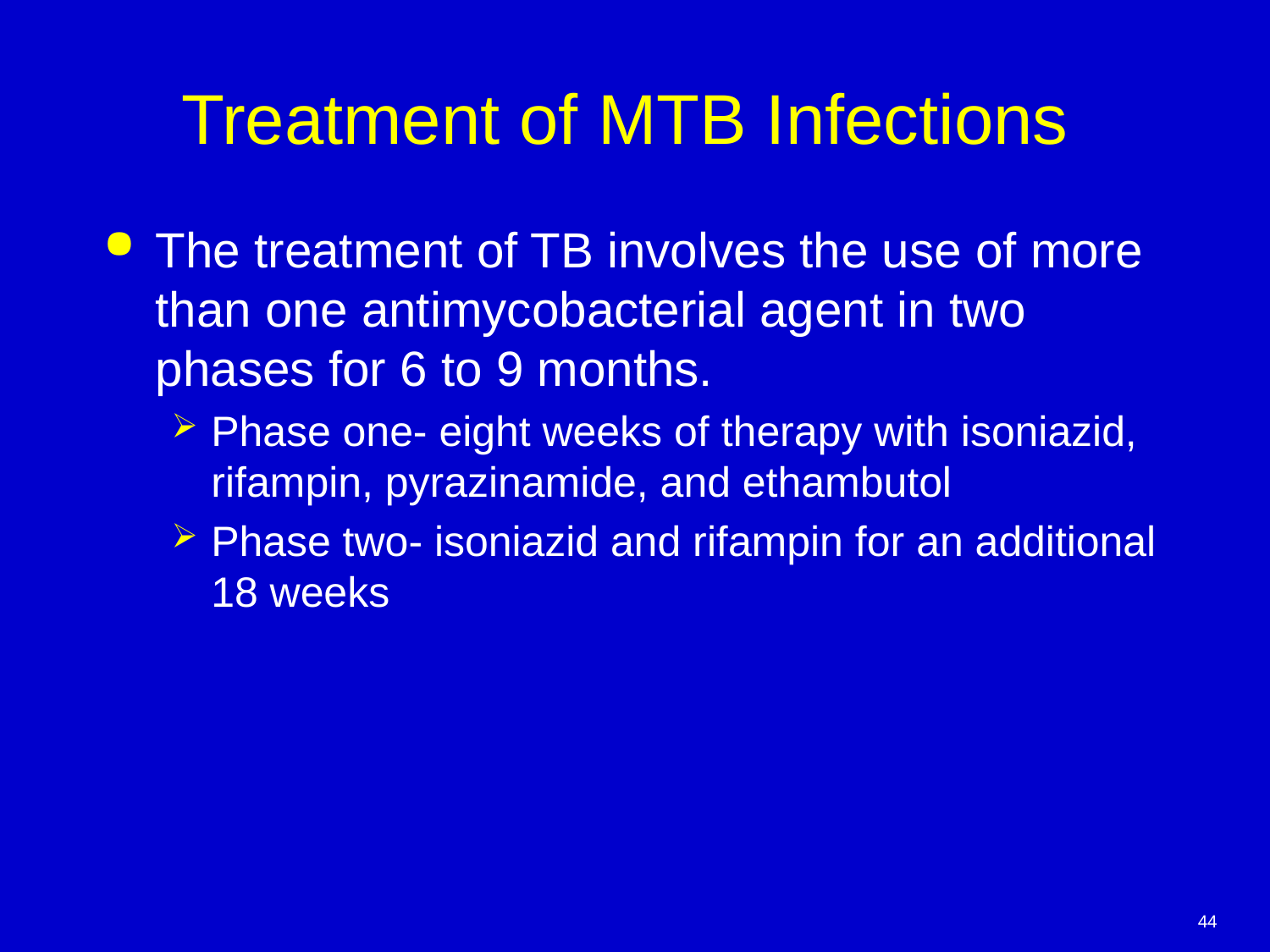

# Treatment of MTB Infections
The treatment of TB involves the use of more than one antimycobacterial agent in two phases for 6 to 9 months.
Phase one- eight weeks of therapy with isoniazid, rifampin, pyrazinamide, and ethambutol
Phase two- isoniazid and rifampin for an additional 18 weeks